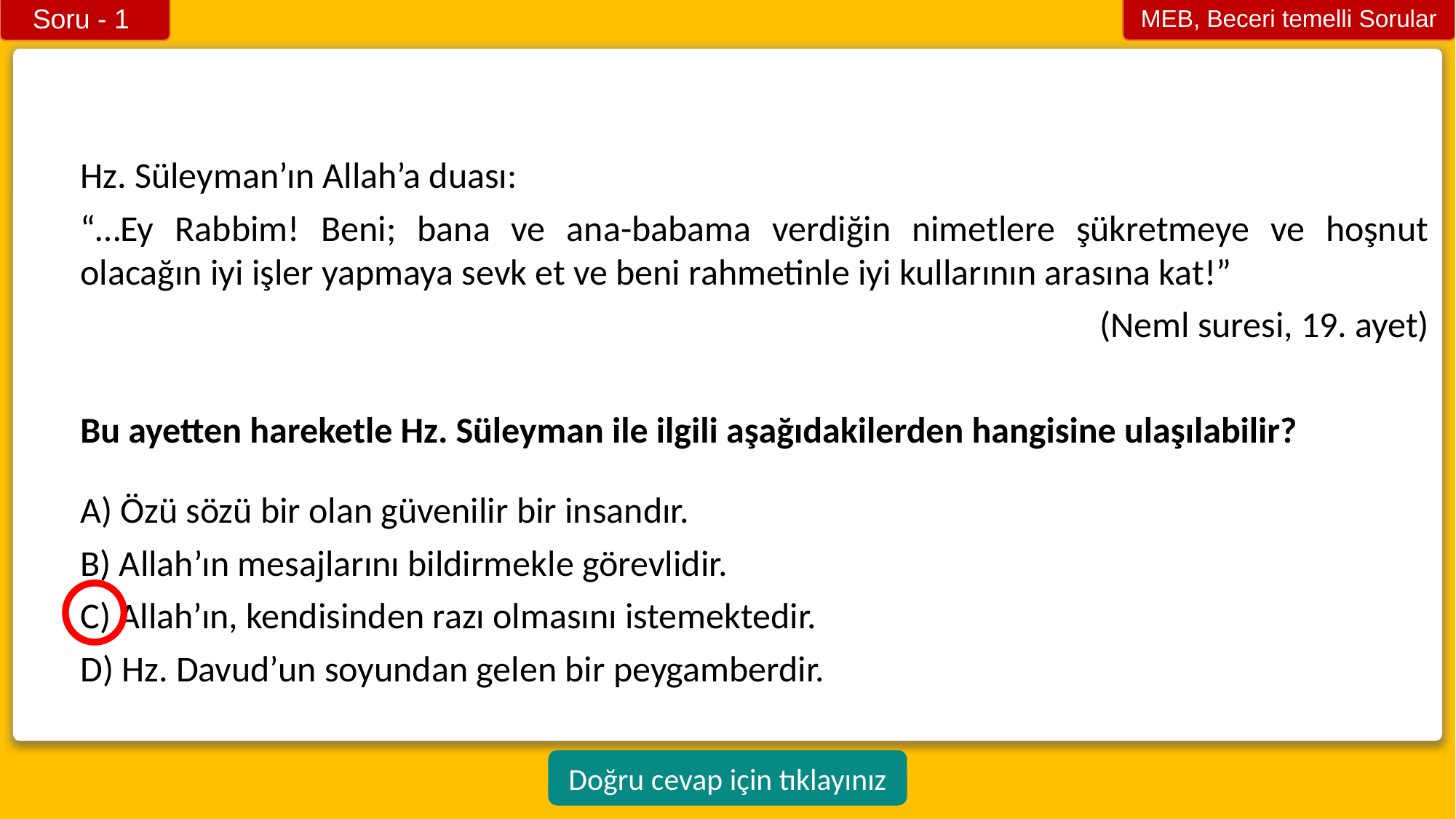

Soru - 1
MEB, Beceri temelli Sorular

Hz. Süleyman’ın Allah’a duası:
“…Ey Rabbim! Beni; bana ve ana-babama verdiğin nimetlere şükretmeye ve hoşnut olacağın iyi işler yapmaya sevk et ve beni rahmetinle iyi kullarının arasına kat!”
(Neml suresi, 19. ayet)

Bu ayetten hareketle Hz. Süleyman ile ilgili aşağıdakilerden hangisine ulaşılabilir?
A) Özü sözü bir olan güvenilir bir insandır.
B) Allah’ın mesajlarını bildirmekle görevlidir.
C) Allah’ın, kendisinden razı olmasını istemektedir.
D) Hz. Davud’un soyundan gelen bir peygamberdir.

Doğru cevap için tıklayınız